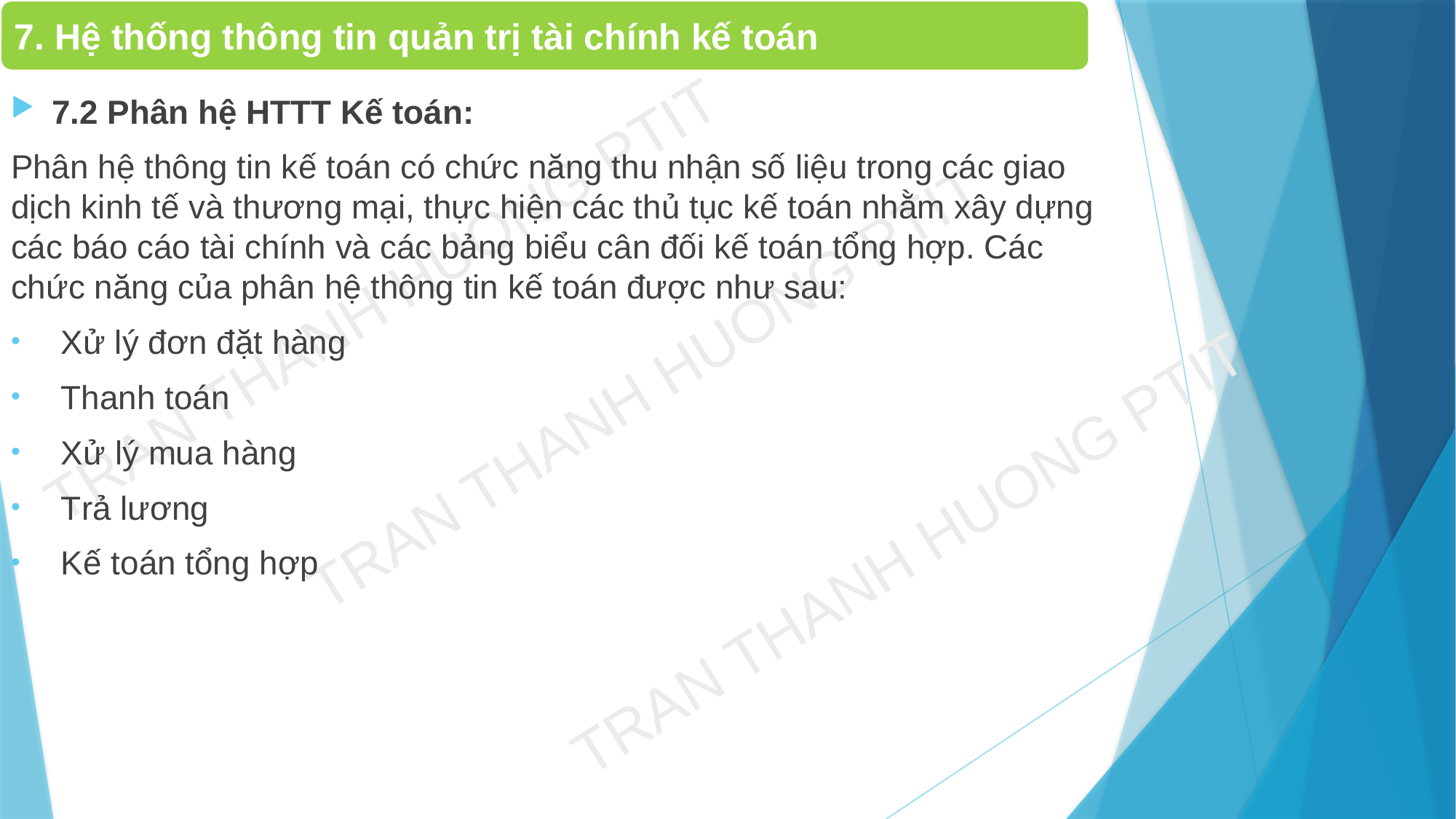

7. Hệ thống thông tin quản trị tài chính kế toán
7.2 Phân hệ HTTT Kế toán:
Phân hệ thông tin kế toán có chức năng thu nhận số liệu trong các giao dịch kinh tế và thương mại, thực hiện các thủ tục kế toán nhằm xây dựng các báo cáo tài chính và các bảng biểu cân đối kế toán tổng hợp. Các chức năng của phân hệ thông tin kế toán được như sau:
 Xử lý đơn đặt hàng
 Thanh toán
 Xử lý mua hàng
 Trả lương
 Kế toán tổng hợp